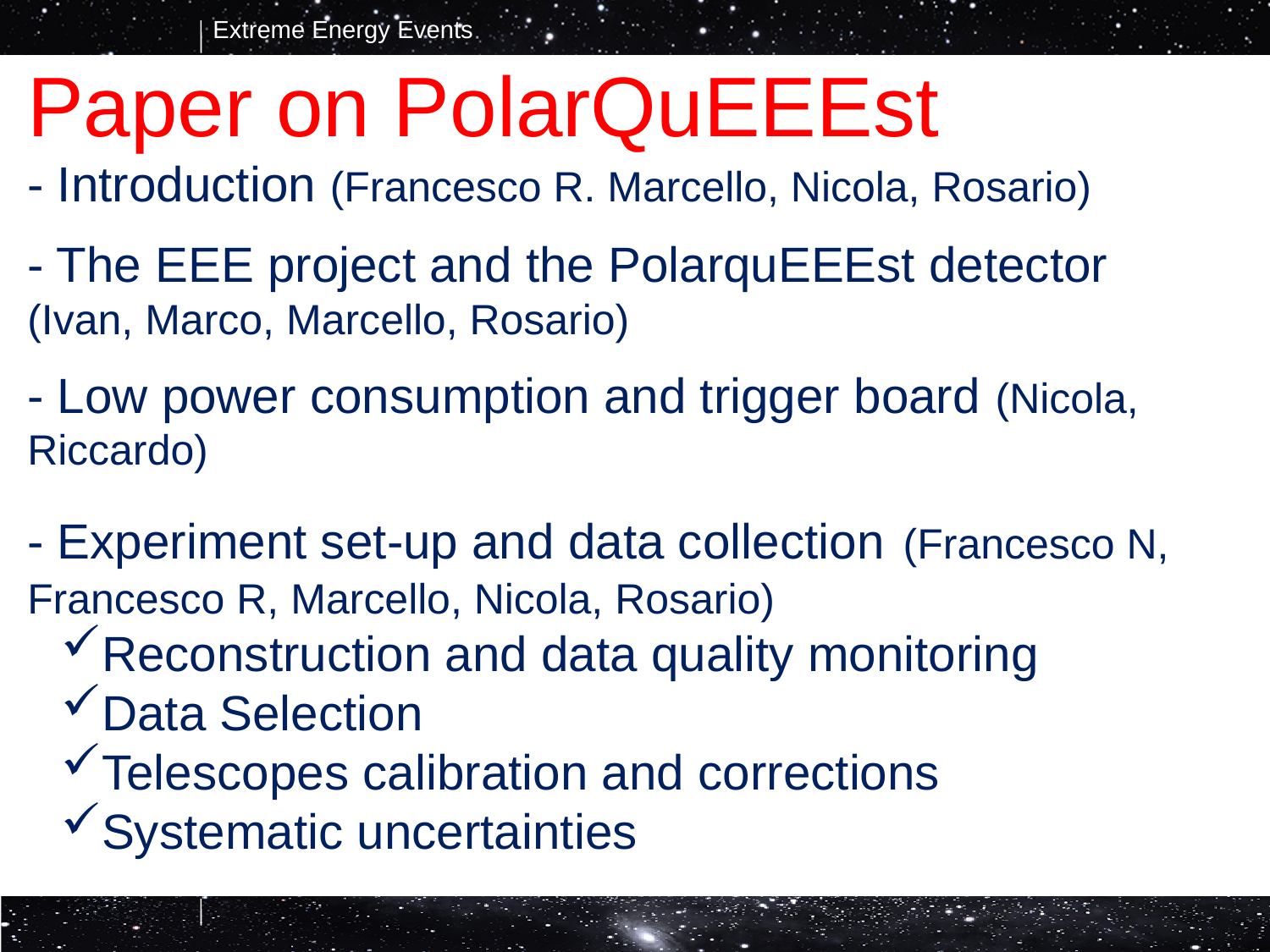

Paper on PolarQuEEEst
- Introduction (Francesco R. Marcello, Nicola, Rosario)
- The EEE project and the PolarquEEEst detector (Ivan, Marco, Marcello, Rosario)
- Low power consumption and trigger board (Nicola, Riccardo)
- Experiment set-up and data collection (Francesco N, Francesco R, Marcello, Nicola, Rosario)
Reconstruction and data quality monitoring
Data Selection
Telescopes calibration and corrections
Systematic uncertainties